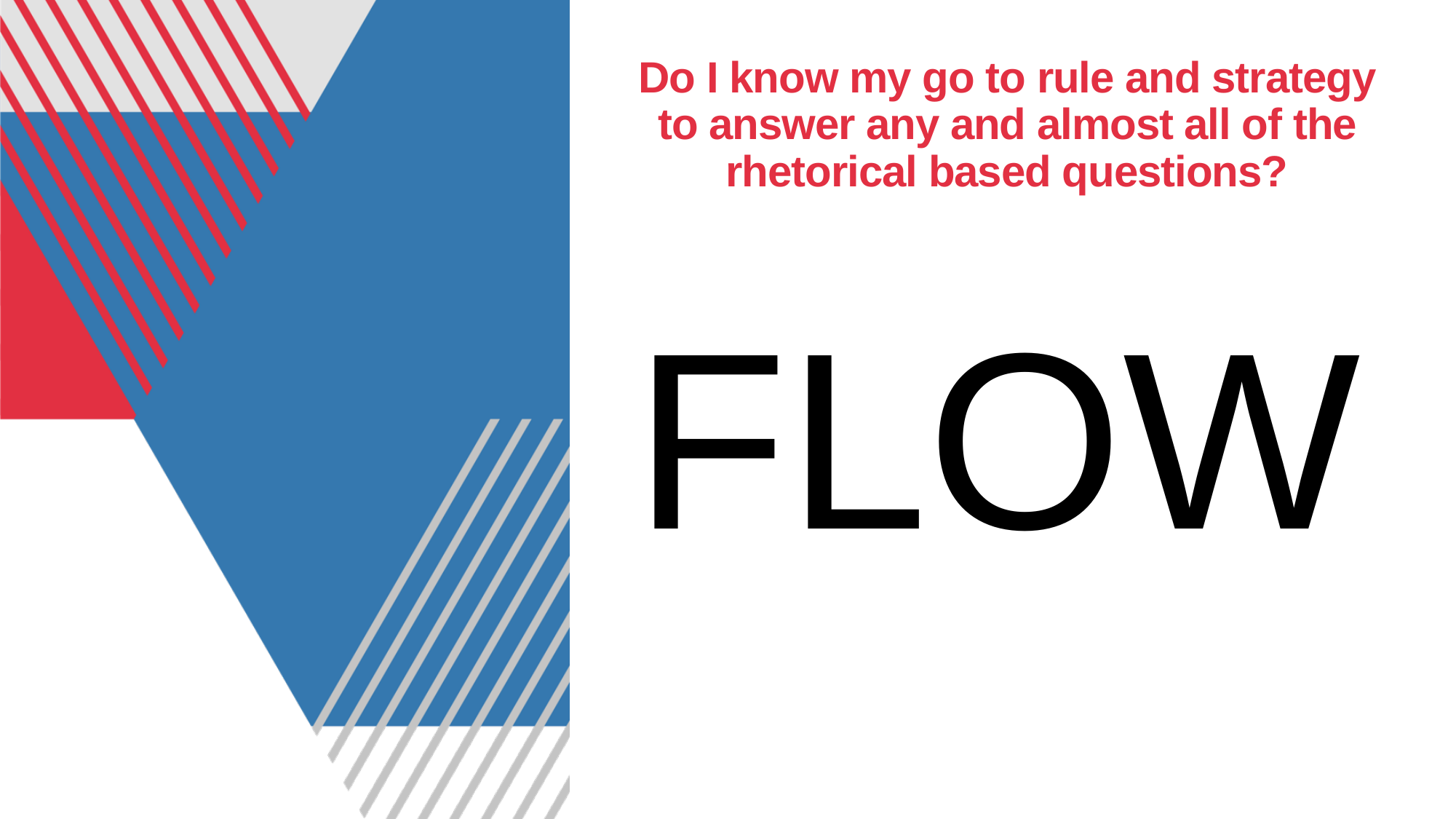

# Do I know my go to rule and strategy to answer any and almost all of the rhetorical based questions?
FLOW